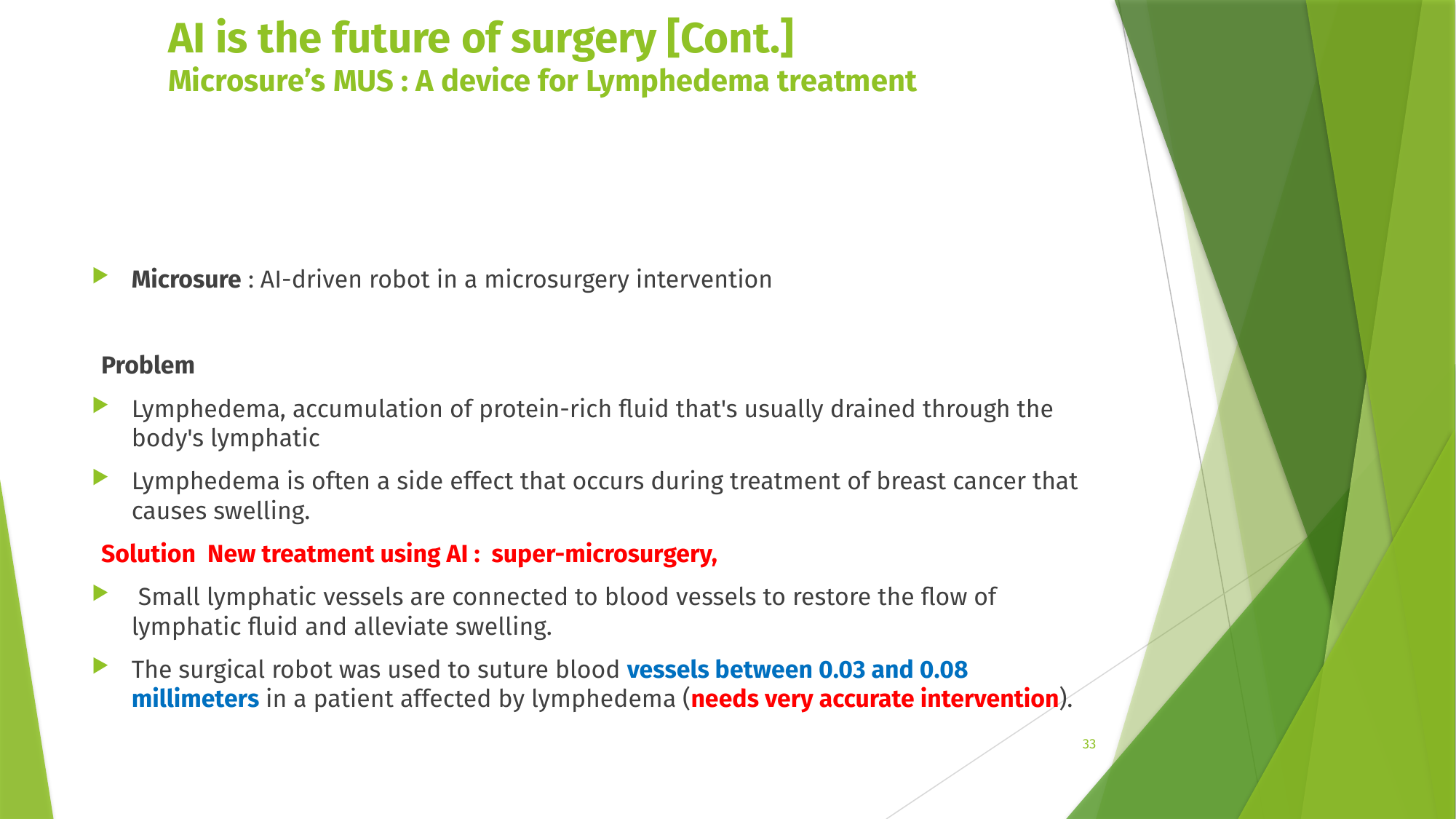

# AI is the future of surgery [Cont.] Microsure’s MUS : A device for Lymphedema treatment
Microsure : AI-driven robot in a microsurgery intervention

Problem
Lymphedema, accumulation of protein-rich fluid that's usually drained through the body's lymphatic
Lymphedema is often a side effect that occurs during treatment of breast cancer that causes swelling.
Solution  New treatment using AI :  super-microsurgery,
 Small lymphatic vessels are connected to blood vessels to restore the flow of lymphatic fluid and alleviate swelling.
The surgical robot was used to suture blood vessels between 0.03 and 0.08 millimeters in a patient affected by lymphedema (needs very accurate intervention).
33